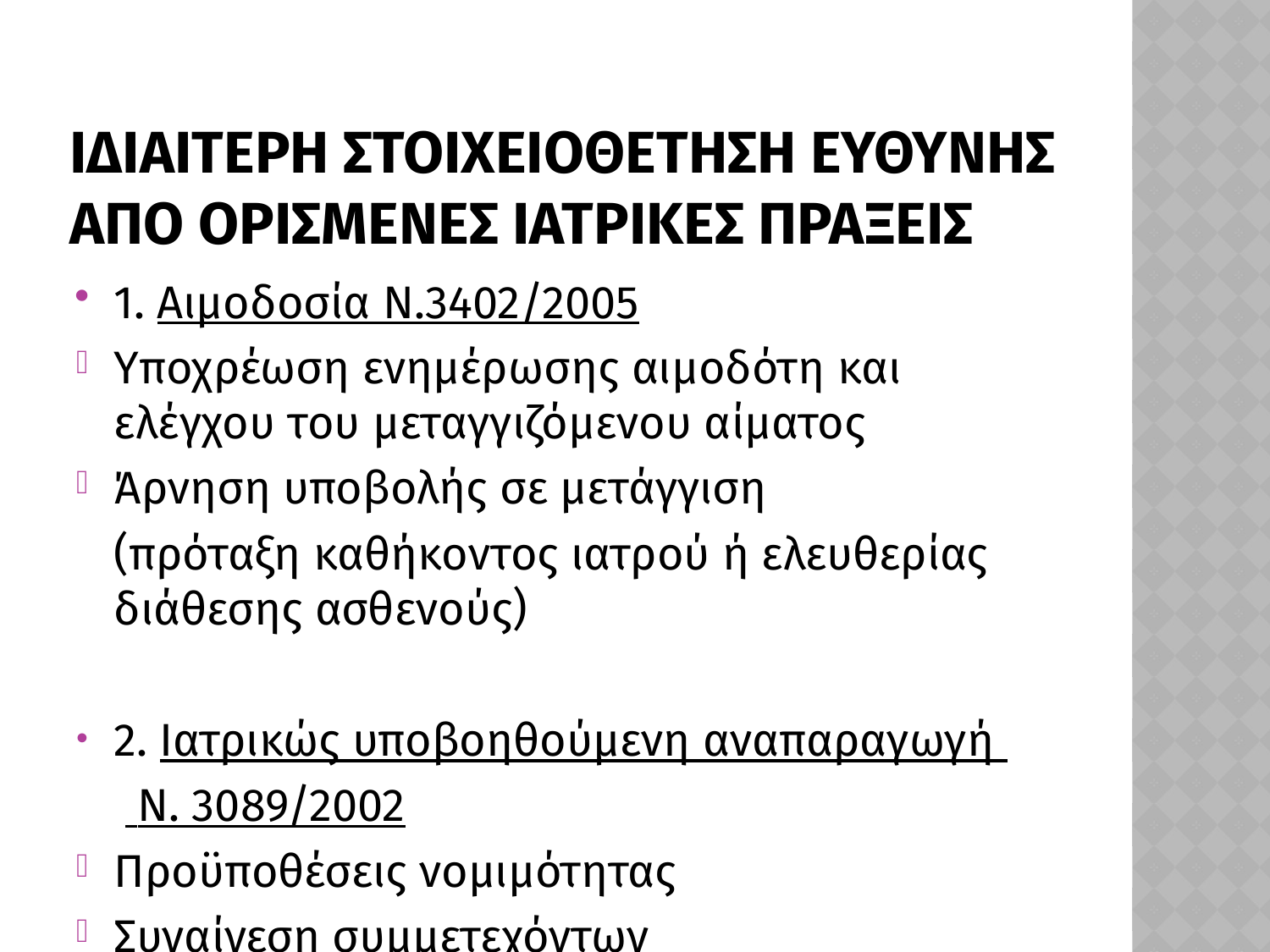

# ΙΔΙΑΙΤΕΡΗ ΣΤΟΙΧΕΙΟΘΕΤΗΣΗ ΕΥΘΥΝΗΣ ΑΠο ΟΡΙΣΜΕΝΕΣ ΙΑΤΡΙΚΕΣ ΠΡΑΞΕΙΣ
1. Αιμοδοσία Ν.3402/2005
Υποχρέωση ενημέρωσης αιμοδότη και ελέγχου του μεταγγιζόμενου αίματος
Άρνηση υποβολής σε μετάγγιση
	(πρόταξη καθήκοντος ιατρού ή ελευθερίας διάθεσης ασθενούς)

2. Ιατρικώς υποβοηθούμενη αναπαραγωγή
     Ν. 3089/2002
Προϋποθέσεις νομιμότητας
Συναίνεση συμμετεχόντων